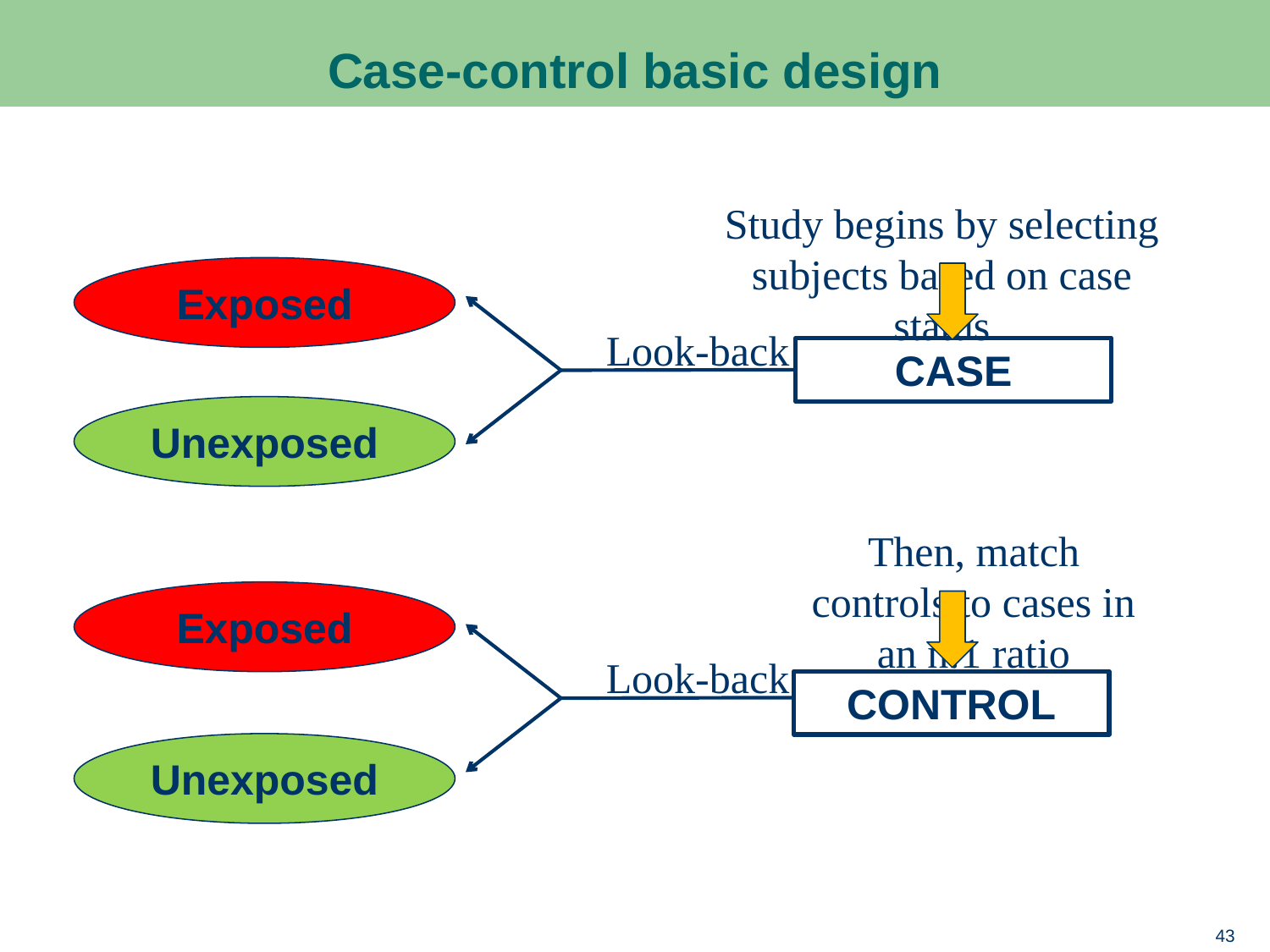

# Case-control basic design
Study begins by selecting subjects based on case status
Exposed

Look-back
CASE
Unexposed
Then, match controls to cases in an n:1 ratio
Exposed

Look-back
CONTROL
Unexposed